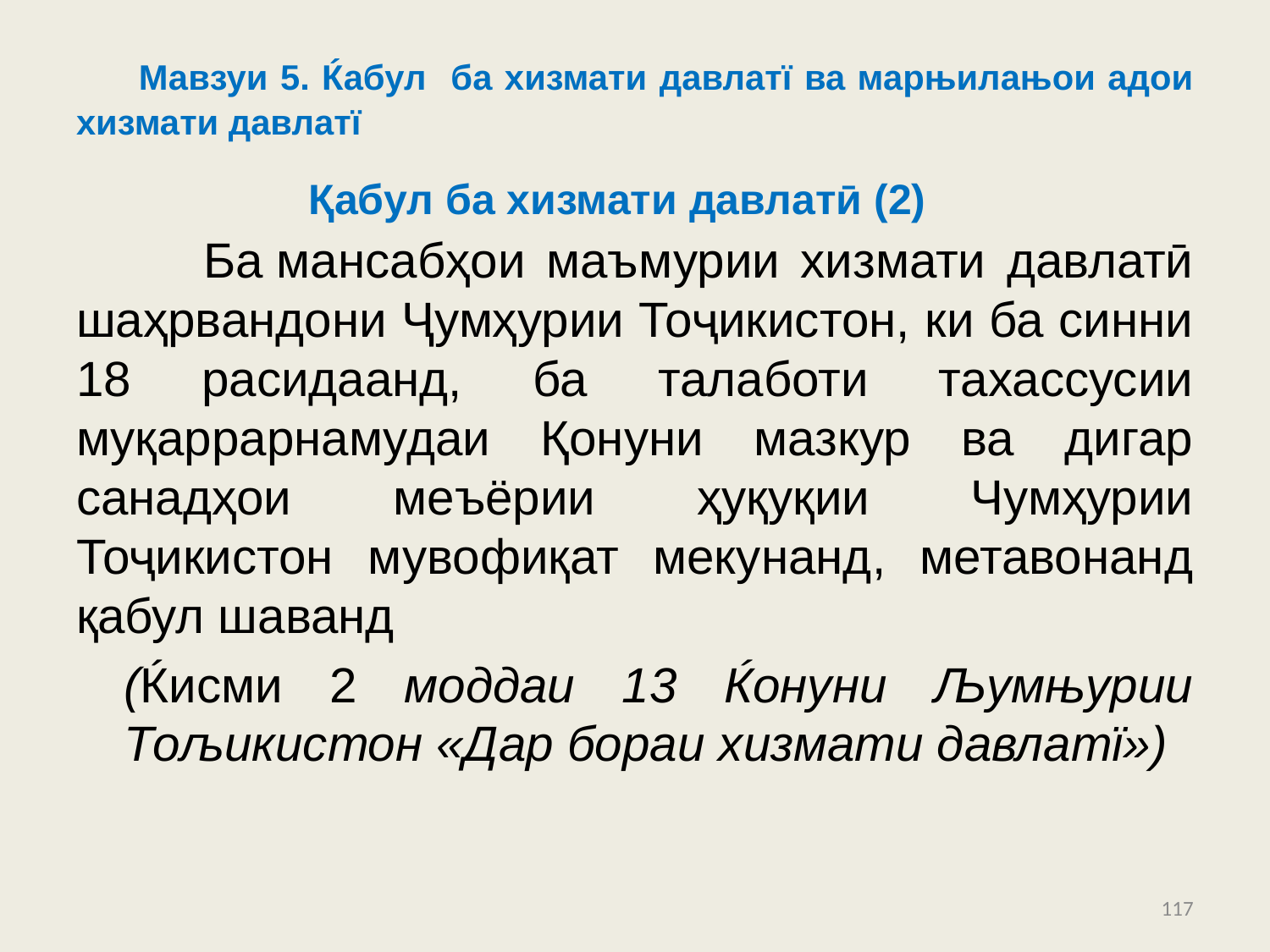

# Мавзуи 5. Ќабул  ба хизмати давлатї ва марњилањои адои хизмати давлатї
Қабул ба хизмати давлатӣ (2)
	Ба мансабҳои маъмурии хизмати давлатӣ шаҳрвандони Ҷумҳурии Тоҷикистон, ки ба синни 18 расидаанд, ба талаботи тахассусии муқаррарнамудаи Қонуни мазкур ва дигар санадҳои меъёрии ҳуқуқии Чумҳурии Тоҷикистон мувофиқат мекунанд, метавонанд қабул шаванд
	(Ќисми 2 моддаи 13 Ќонуни Љумњурии Тољикистон «Дар бораи хизмати давлатї»)

117